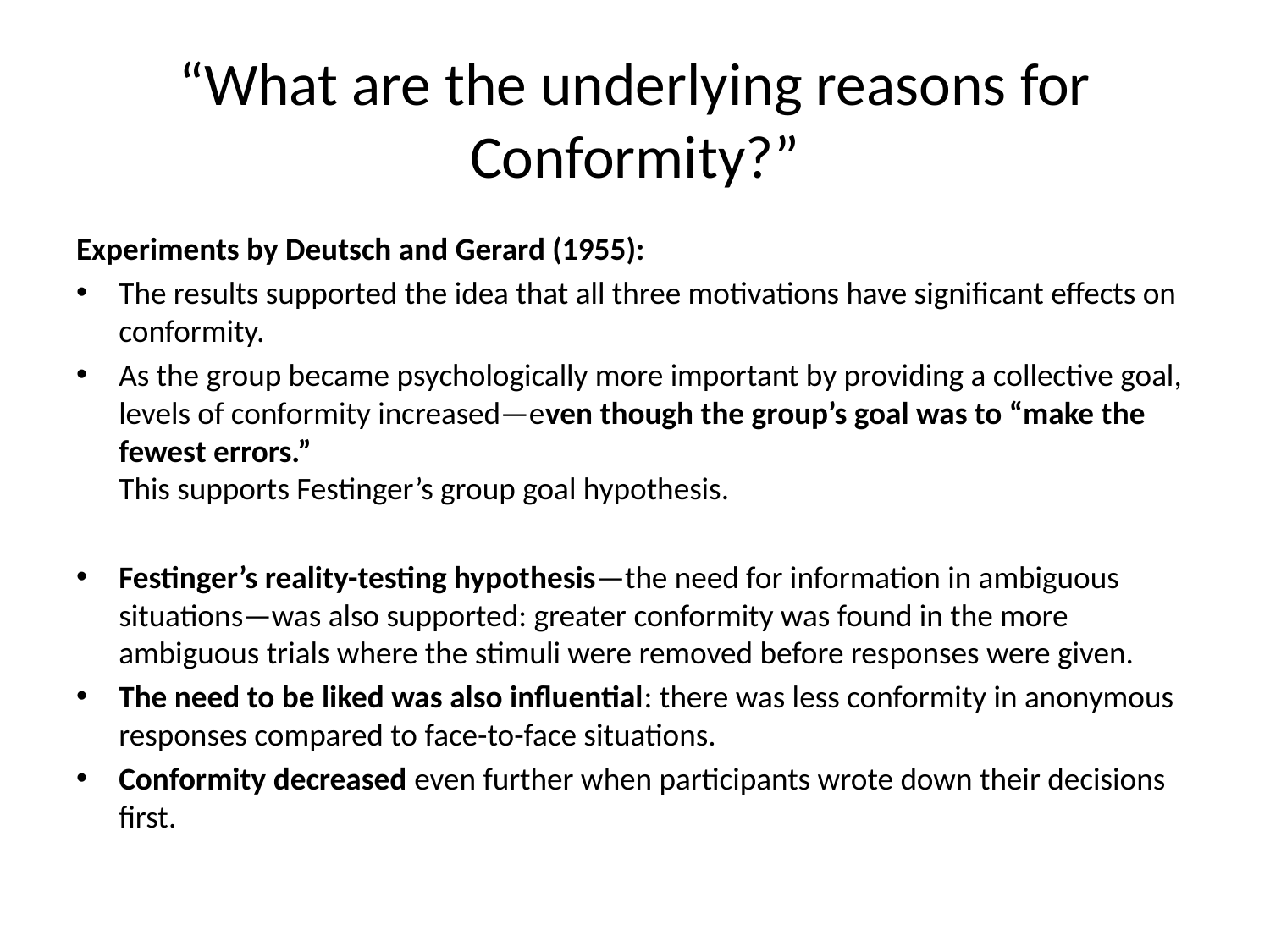

# “What are the underlying reasons for Conformity?”
Experiments by Deutsch and Gerard (1955):
The results supported the idea that all three motivations have significant effects on conformity.
As the group became psychologically more important by providing a collective goal, levels of conformity increased—even though the group’s goal was to “make the fewest errors.”
This supports Festinger’s group goal hypothesis.

Festinger’s reality-testing hypothesis—the need for information in ambiguous situations—was also supported: greater conformity was found in the more ambiguous trials where the stimuli were removed before responses were given.
The need to be liked was also influential: there was less conformity in anonymous responses compared to face-to-face situations.
Conformity decreased even further when participants wrote down their decisions first.